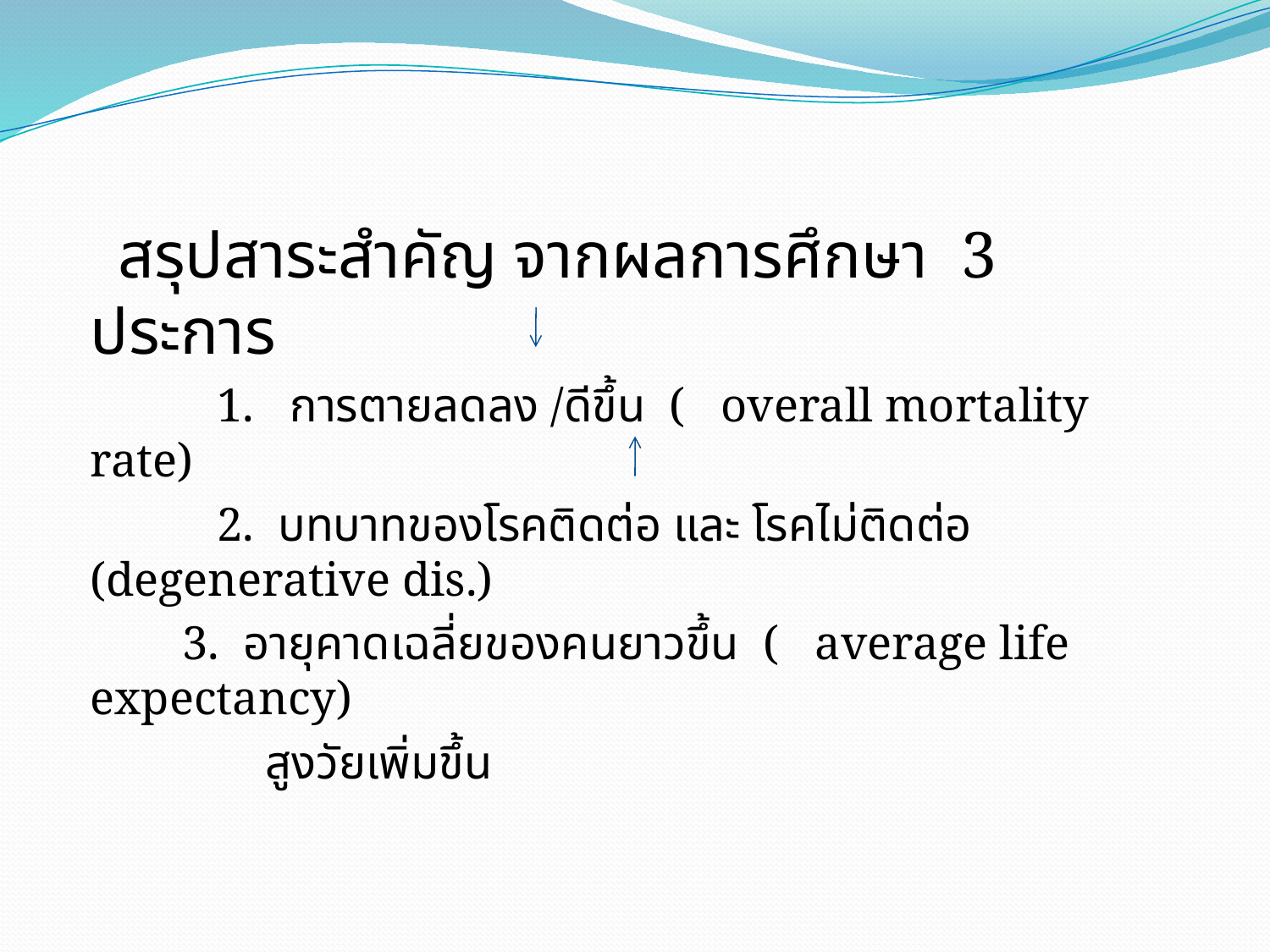

สรุปสาระสำคัญ จากผลการศึกษา  3  ประการ
		1.   การตายลดลง /ดีขึ้น  (   overall mortality rate)
		2.  บทบาทของโรคติดต่อ และ โรคไม่ติดต่อ (degenerative dis.)
           3.  อายุคาดเฉลี่ยของคนยาวขึ้น  (   average life expectancy)
                  สูงวัยเพิ่มขึ้น